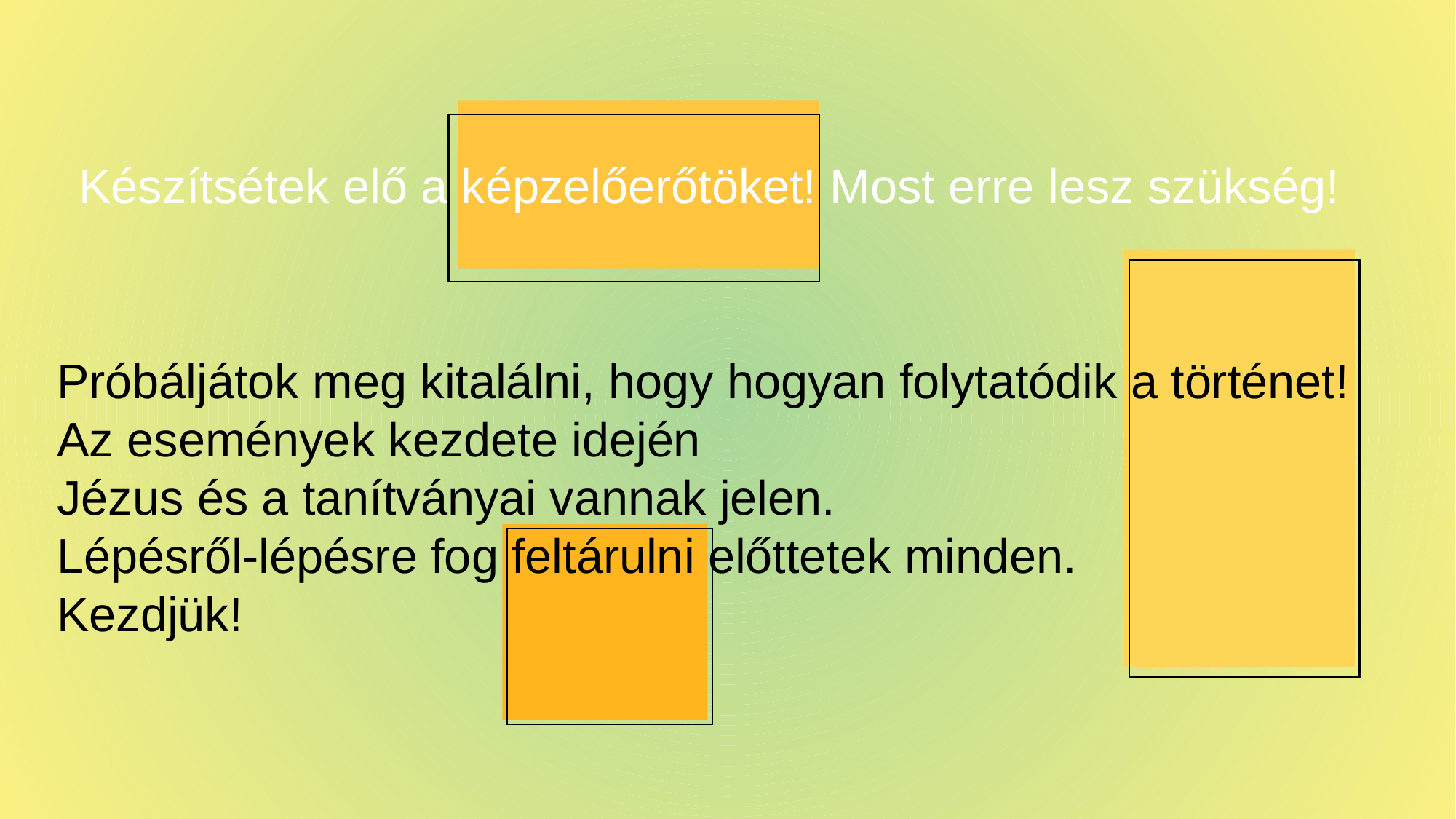

Készítsétek elő a képzelőerőtöket! Most erre lesz szükség!

Próbáljátok meg kitalálni, hogy hogyan folytatódik a történet!
Az események kezdete idején
Jézus és a tanítványai vannak jelen.
Lépésről-lépésre fog feltárulni előttetek minden.
Kezdjük!